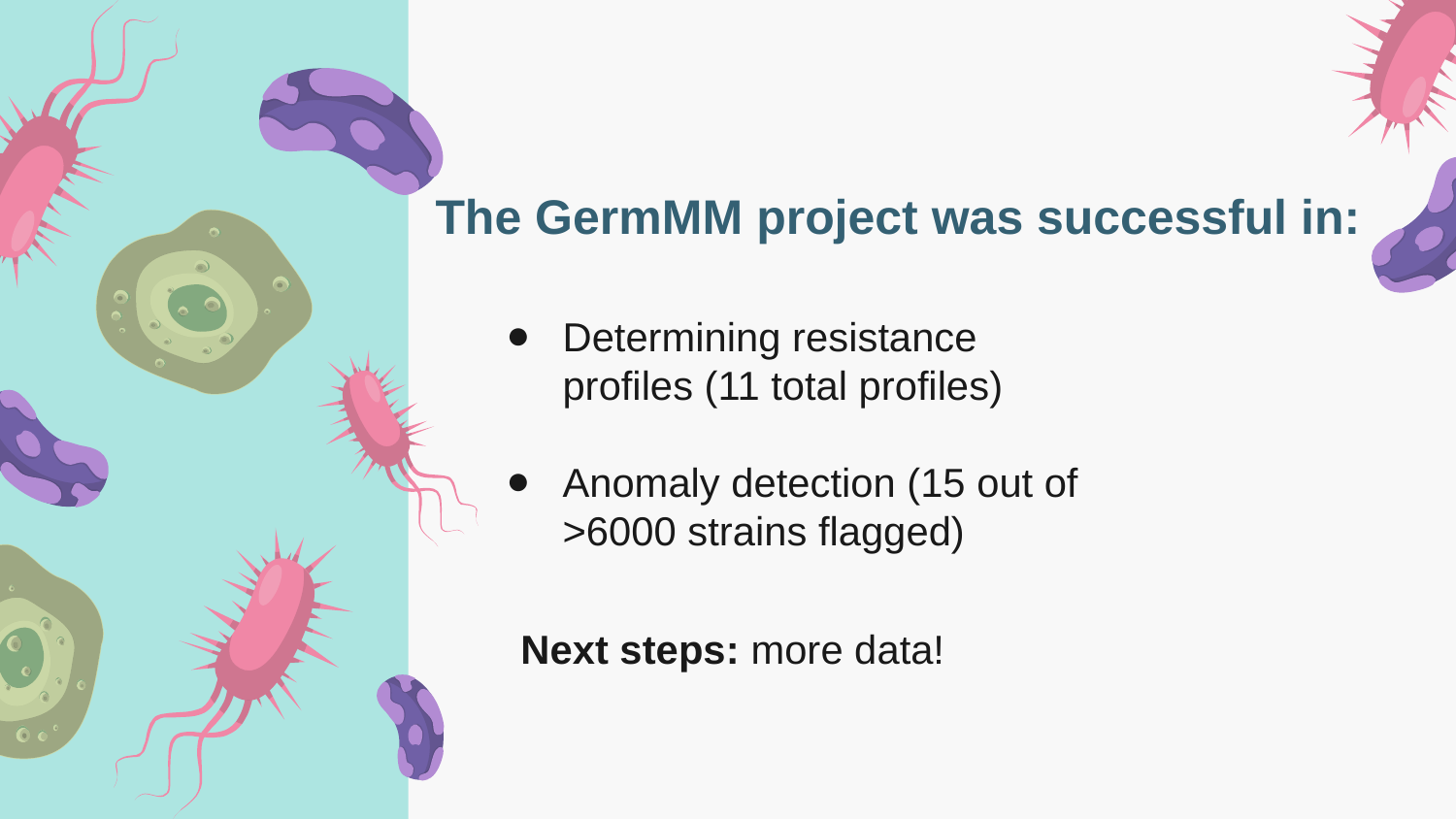

# The GermMM project was successful in:

Determining resistance profiles (11 total profiles)

Anomaly detection (15 out of >6000 strains flagged)
Next steps: more data!